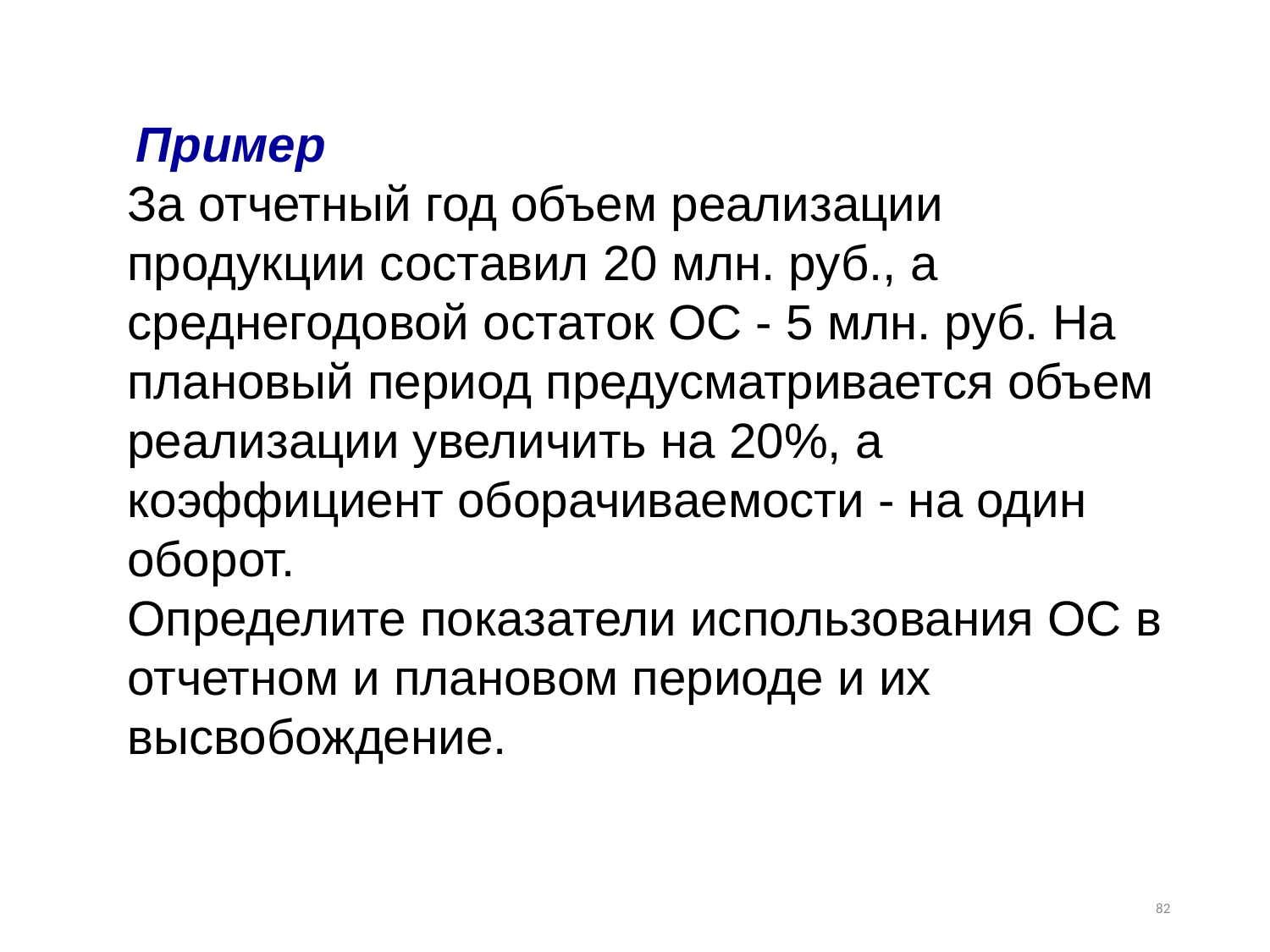

Пример
За отчетный год объем реализации продукции составил 20 млн. руб., а среднегодовой остаток ОС - 5 млн. руб. На плановый период предусматривается объем реализации увеличить на 20%, а коэффициент оборачиваемости - на один оборот.
Определите показатели использования ОС в отчетном и плановом периоде и их высвобождение.
82